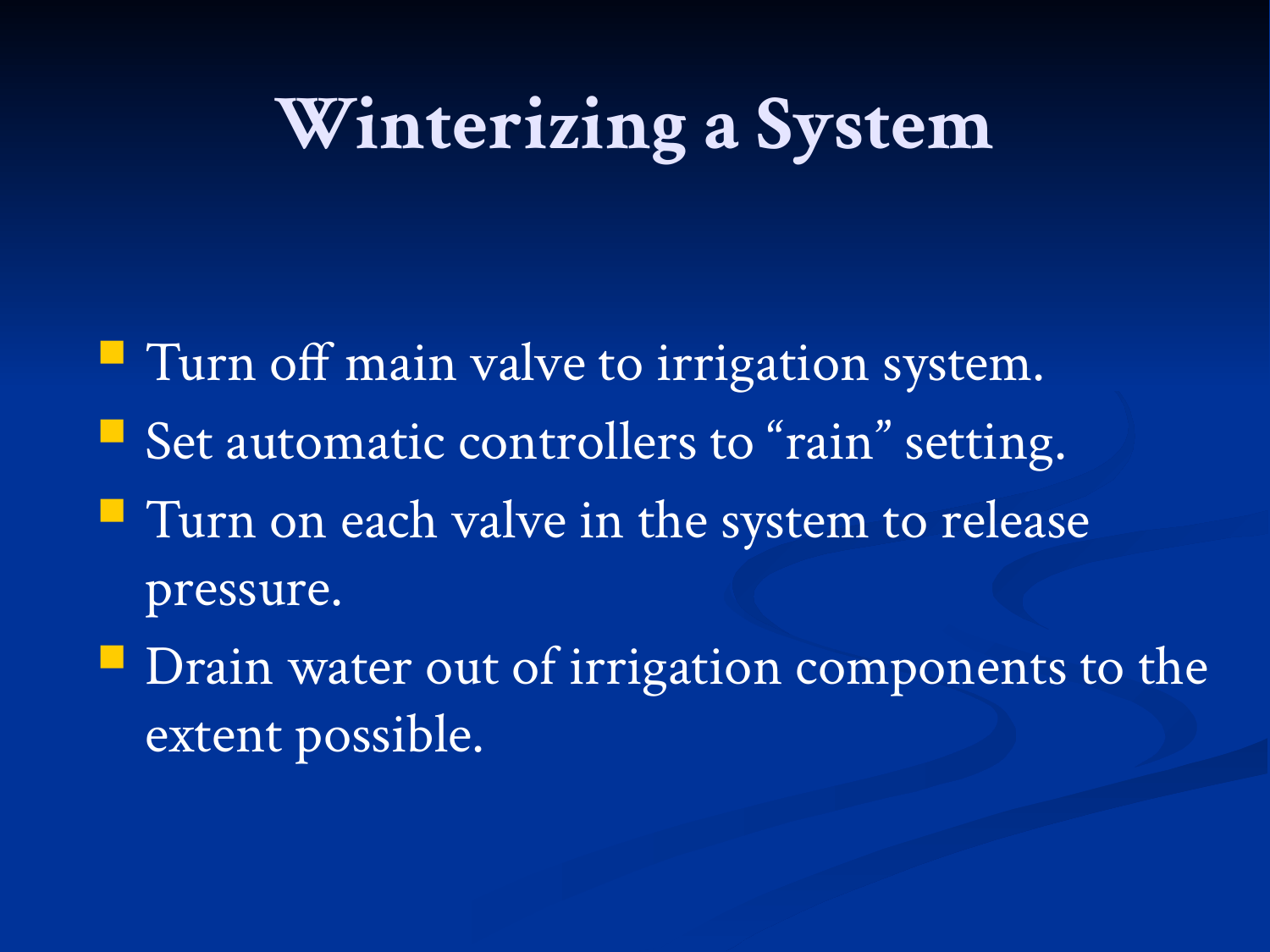

# Winterizing a System
Turn off main valve to irrigation system.
Set automatic controllers to “rain” setting.
Turn on each valve in the system to release pressure.
Drain water out of irrigation components to the extent possible.